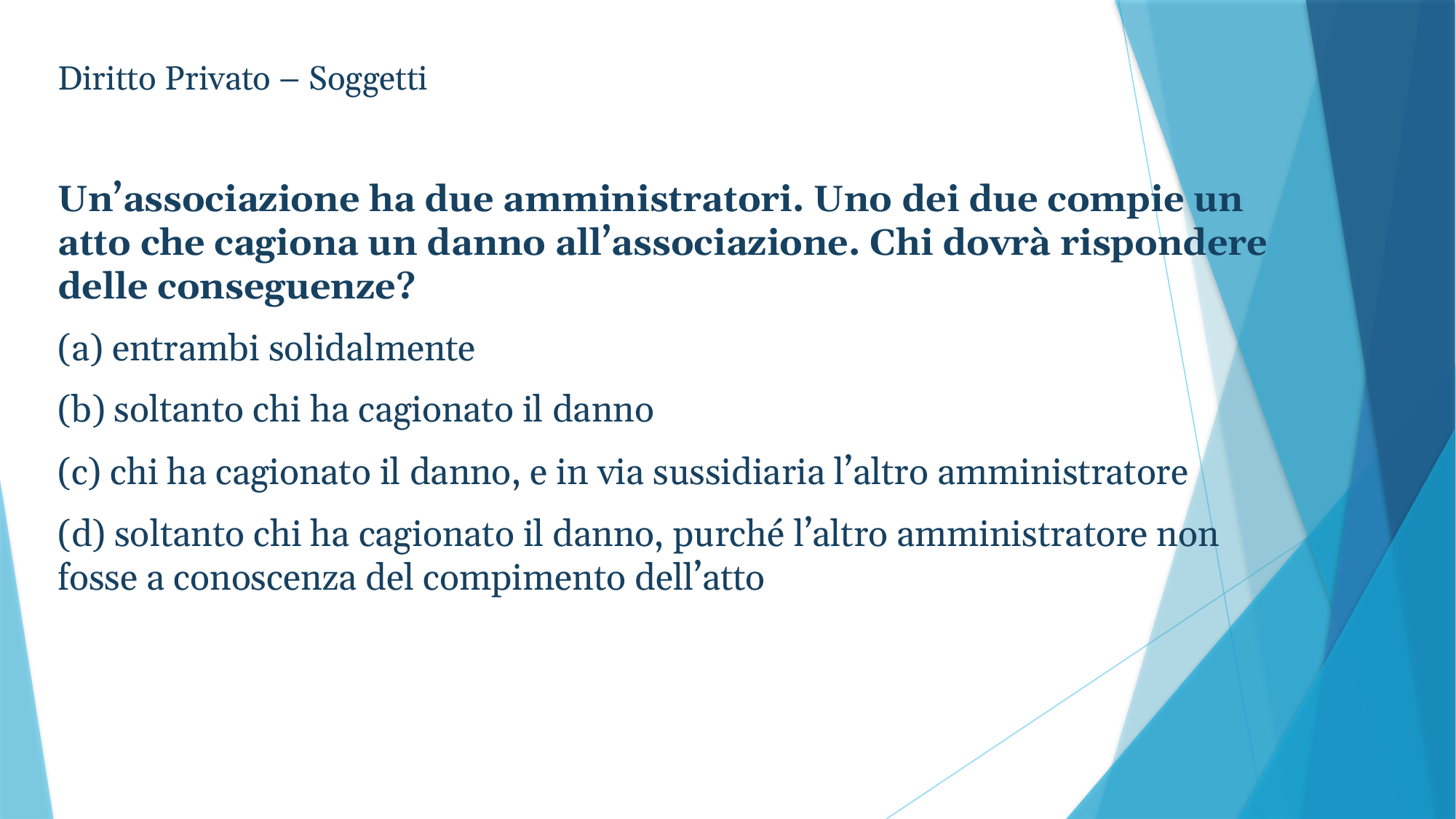

Diritto Privato – Soggetti
Un’associazione ha due amministratori. Uno dei due compie un atto che cagiona un danno all’associazione. Chi dovrà rispondere delle conseguenze?
(a) entrambi solidalmente
(b) soltanto chi ha cagionato il danno
(c) chi ha cagionato il danno, e in via sussidiaria l’altro amministratore
(d) soltanto chi ha cagionato il danno, purché l’altro amministratore non fosse a conoscenza del compimento dell’atto